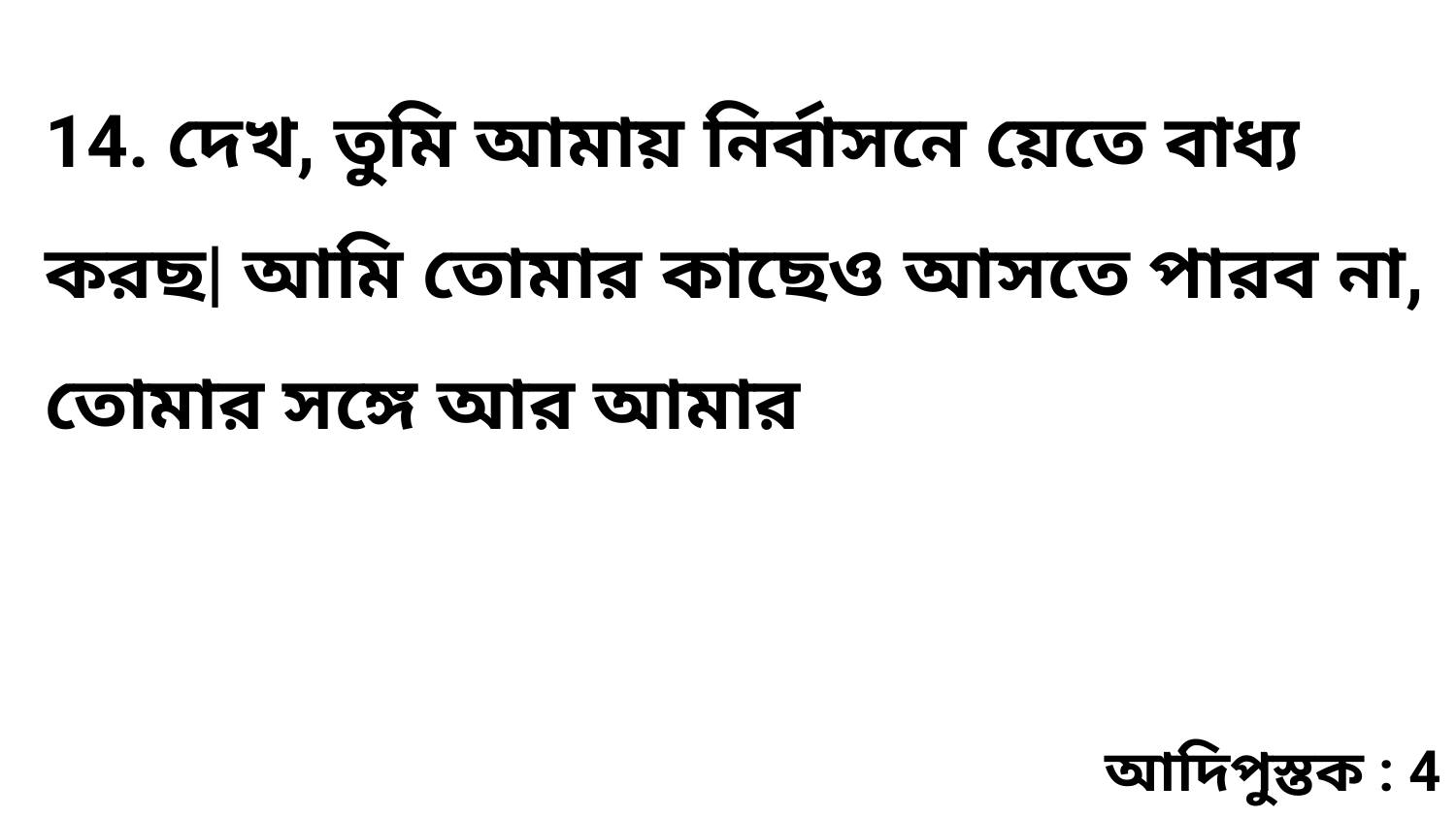

14. দেখ, তুমি আমায় নির্বাসনে য়েতে বাধ্য করছ| আমি তোমার কাছেও আসতে পারব না, তোমার সঙ্গে আর আমার
আদিপুস্তক : 4